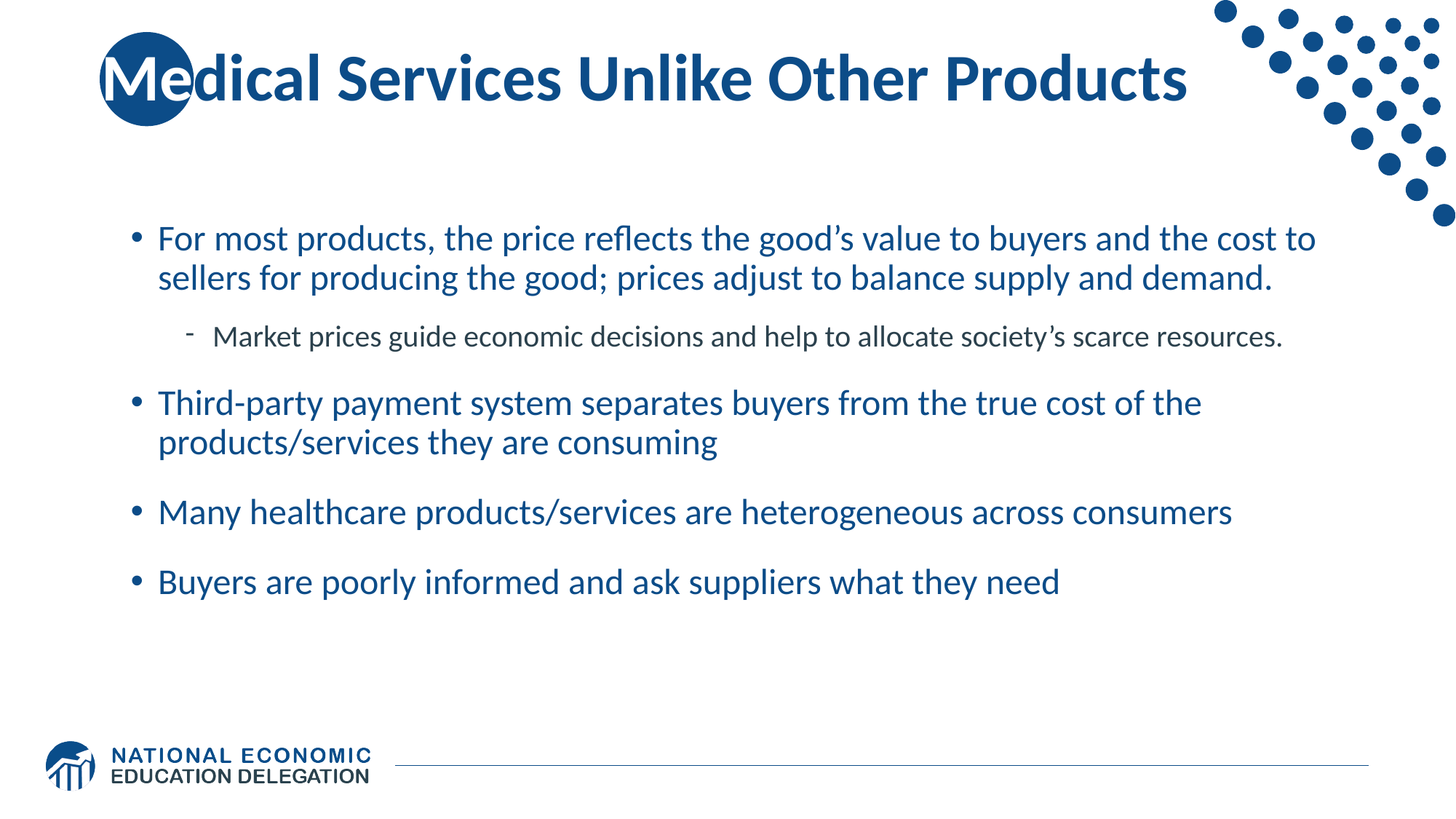

# Medical Services Unlike Other Products
For most products, the price reflects the good’s value to buyers and the cost to sellers for producing the good; prices adjust to balance supply and demand.
Market prices guide economic decisions and help to allocate society’s scarce resources.
Third-party payment system separates buyers from the true cost of the products/services they are consuming
Many healthcare products/services are heterogeneous across consumers
Buyers are poorly informed and ask suppliers what they need